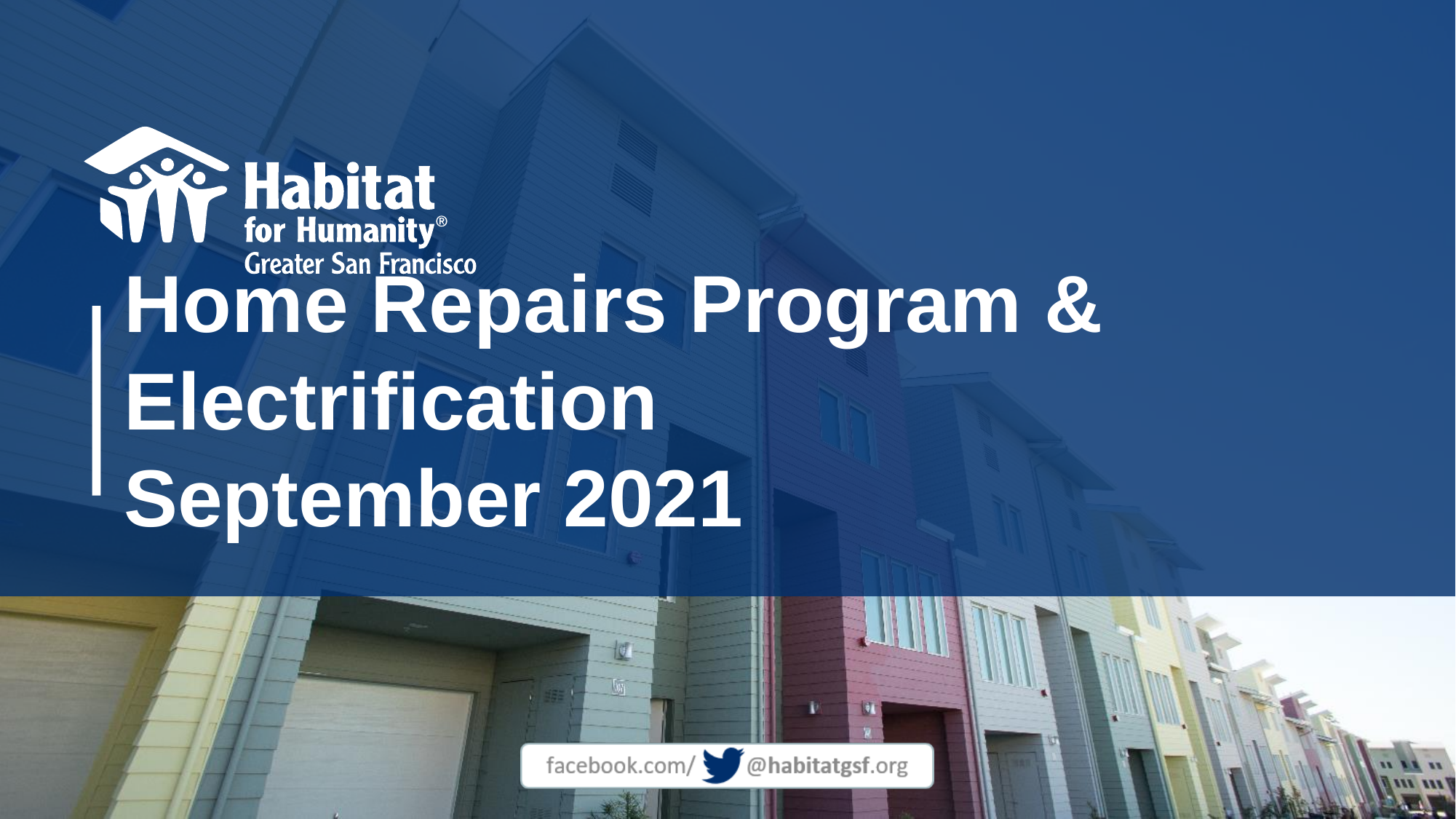

# Home Repairs Program & Electrification September 2021